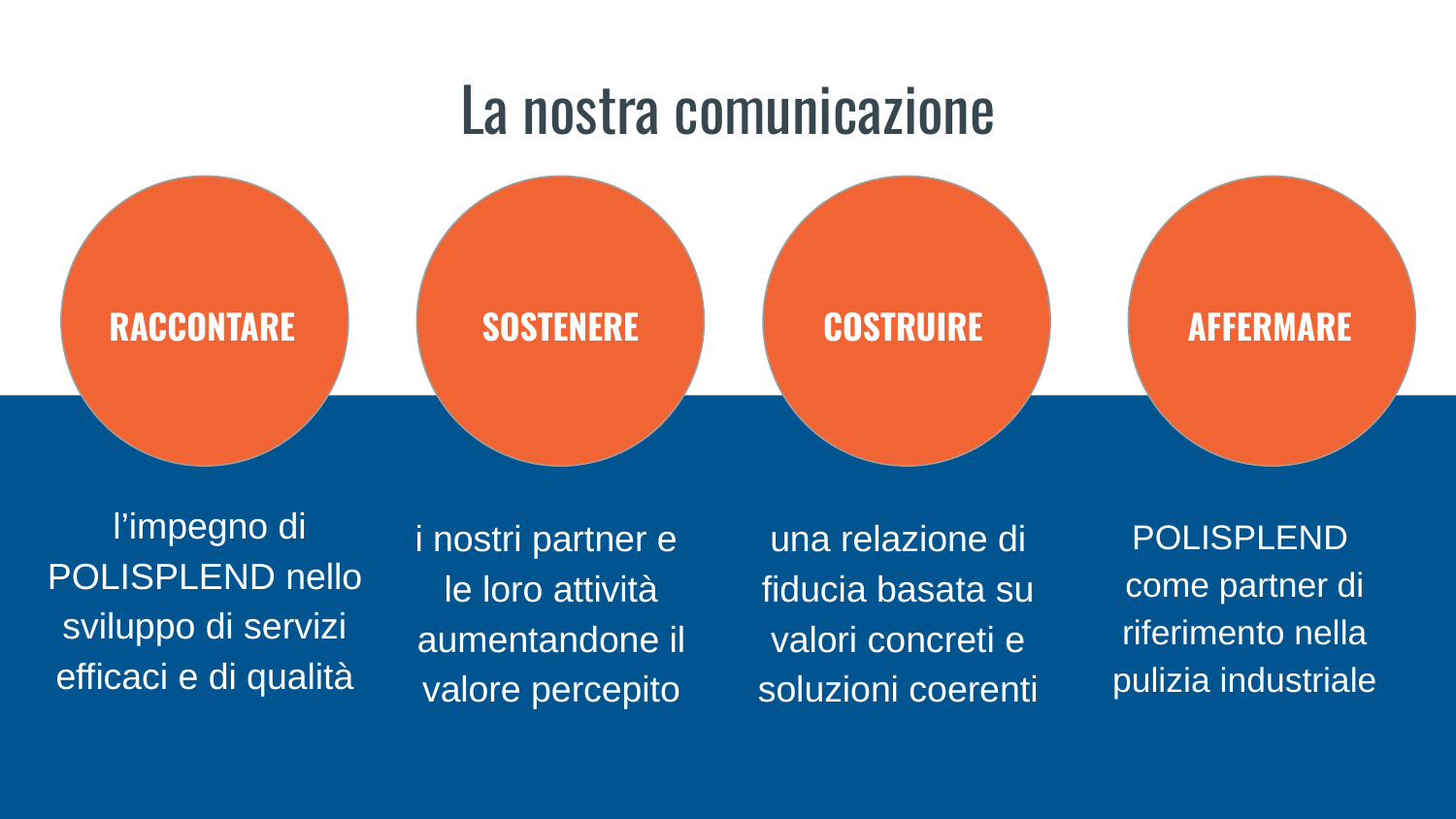

La nostra comunicazione

 COSTRUIRE
RACCONTARE
SOSTENERE
AFFERMARE
 l’impegno di POLISPLEND nello sviluppo di servizi efficaci e di qualità
POLISPLEND
come partner di riferimento nella pulizia industriale
i nostri partner e
le loro attività aumentandone il valore percepito
una relazione di fiducia basata su valori concreti e soluzioni coerenti